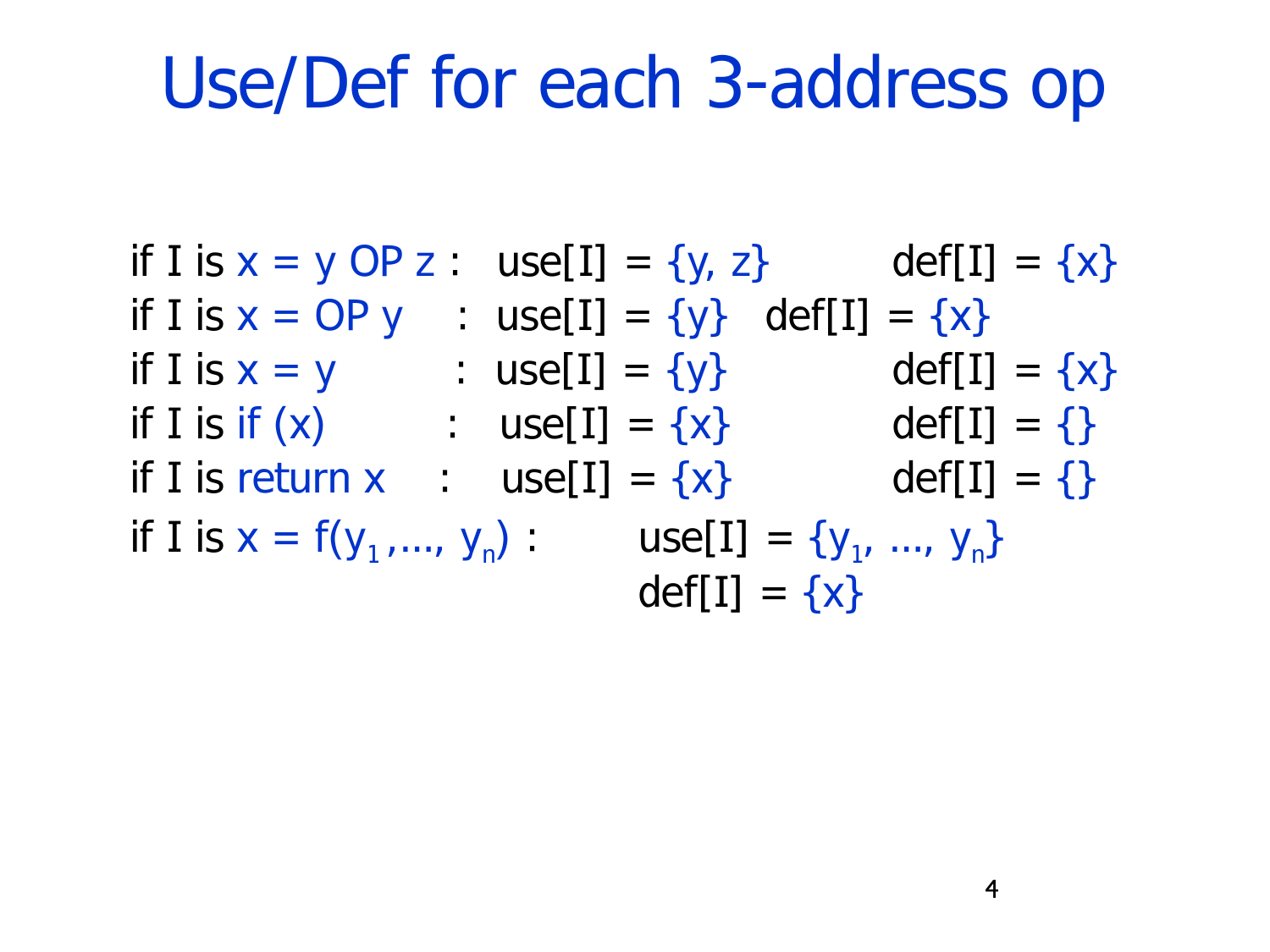

# Use/Def for each 3-address op

	if I is x = y OP z :   use[I] = {y, z}    	def[I] = {x}
	if I is x = OP y    :  use[I] = {y}  	def[I] = {x}
	if I is x = y         :  use[I] = {y}    	def[I] = {x}
	if I is if (x)         :   use[I] = {x}    	def[I] = {}
	if I is return x    :    use[I] = {x}    	def[I] = {}
	if I is x = f(y1 ,…, yn) :  	use[I] = {y1, …, yn}
					def[I] = {x}

4